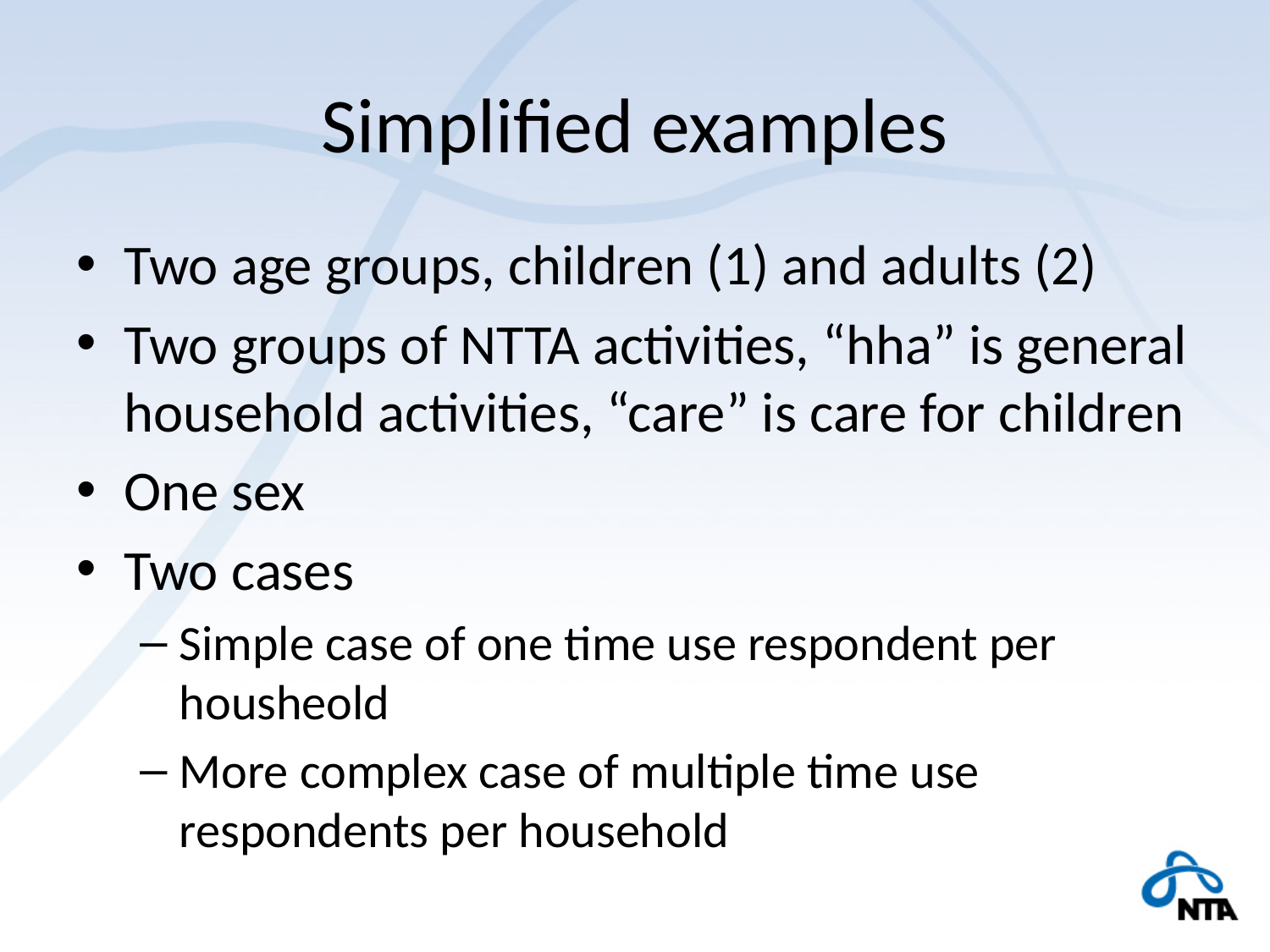

# Simplified examples
Two age groups, children (1) and adults (2)
Two groups of NTTA activities, “hha” is general household activities, “care” is care for children
One sex
Two cases
Simple case of one time use respondent per housheold
More complex case of multiple time use respondents per household